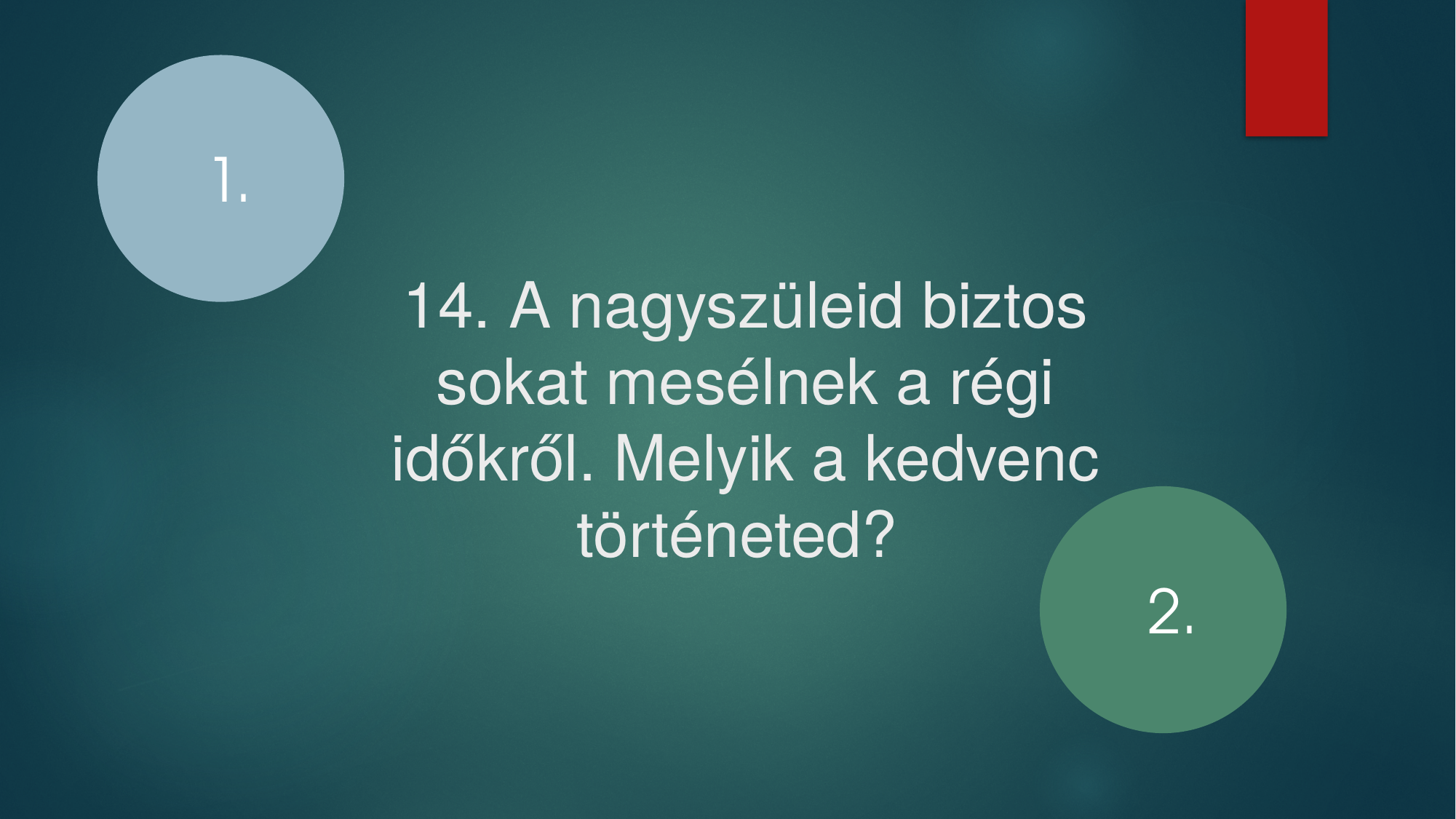

1.
# 14. A nagyszüleid biztos sokat mesélnek a régi időkről. Melyik a kedvenc történeted?

2.